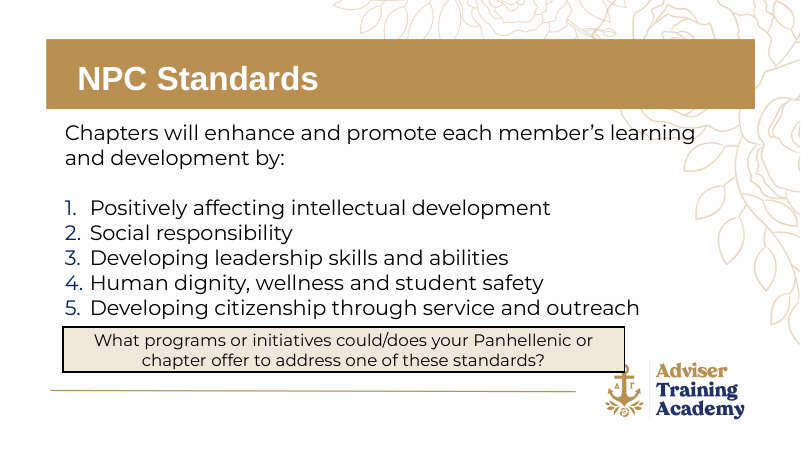

NPC Standards
Chapters will enhance and promote each member’s learning and development by:

Positively affecting intellectual development
Social responsibility
Developing leadership skills and abilities
Human dignity, wellness and student safety
Developing citizenship through service and outreach

What programs or initiatives could/does your Panhellenic or chapter offer to address one of these standards?